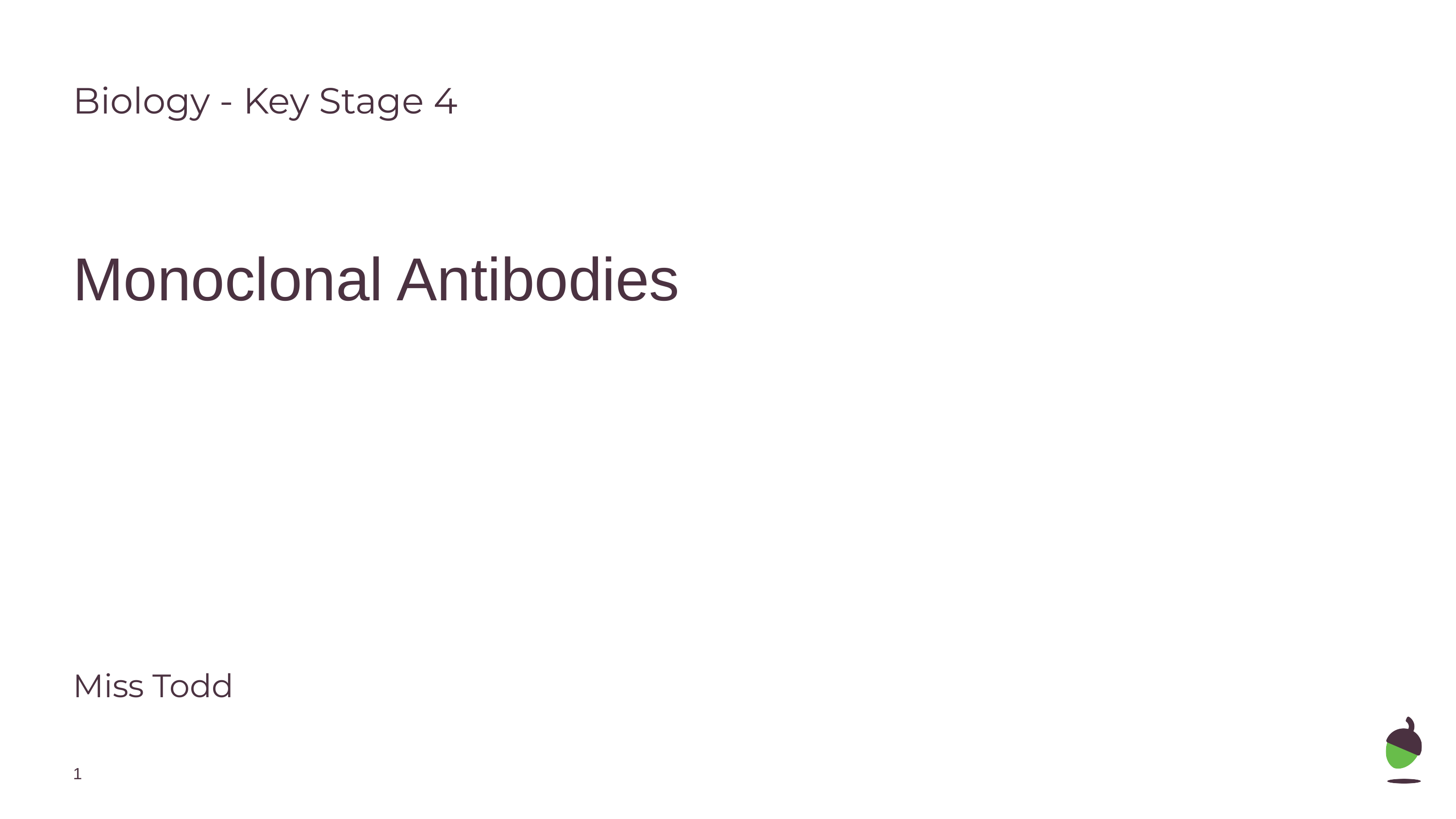

Biology - Key Stage 4
Monoclonal Antibodies
Miss Todd
1